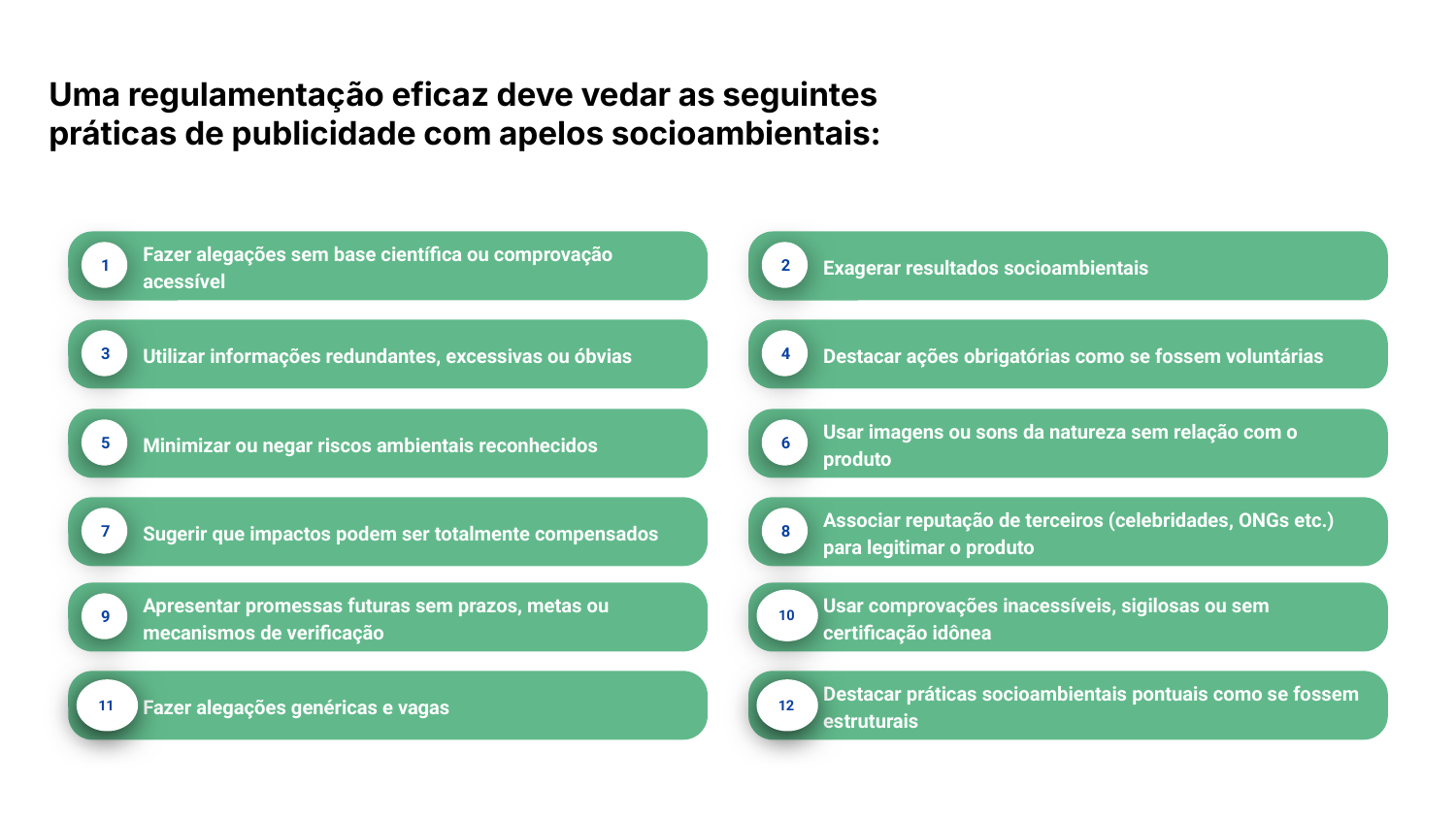

Fazer alegações sem base científica ou comprovação acessível
1

Exagerar resultados socioambientais
2
Uma regulamentação eficaz deve vedar as seguintes práticas de publicidade com apelos socioambientais:

Utilizar informações redundantes, excessivas ou óbvias
3

Destacar ações obrigatórias como se fossem voluntárias
4

Minimizar ou negar riscos ambientais reconhecidos
5

Usar imagens ou sons da natureza sem relação com o produto
6

Sugerir que impactos podem ser totalmente compensados
7

Associar reputação de terceiros (celebridades, ONGs etc.) para legitimar o produto
8

Apresentar promessas futuras sem prazos, metas ou mecanismos de verificação
9

Usar comprovações inacessíveis, sigilosas ou sem certificação idônea
10

Fazer alegações genéricas e vagas
1

Destacar práticas socioambientais pontuais como se fossem estruturais
1
11
12